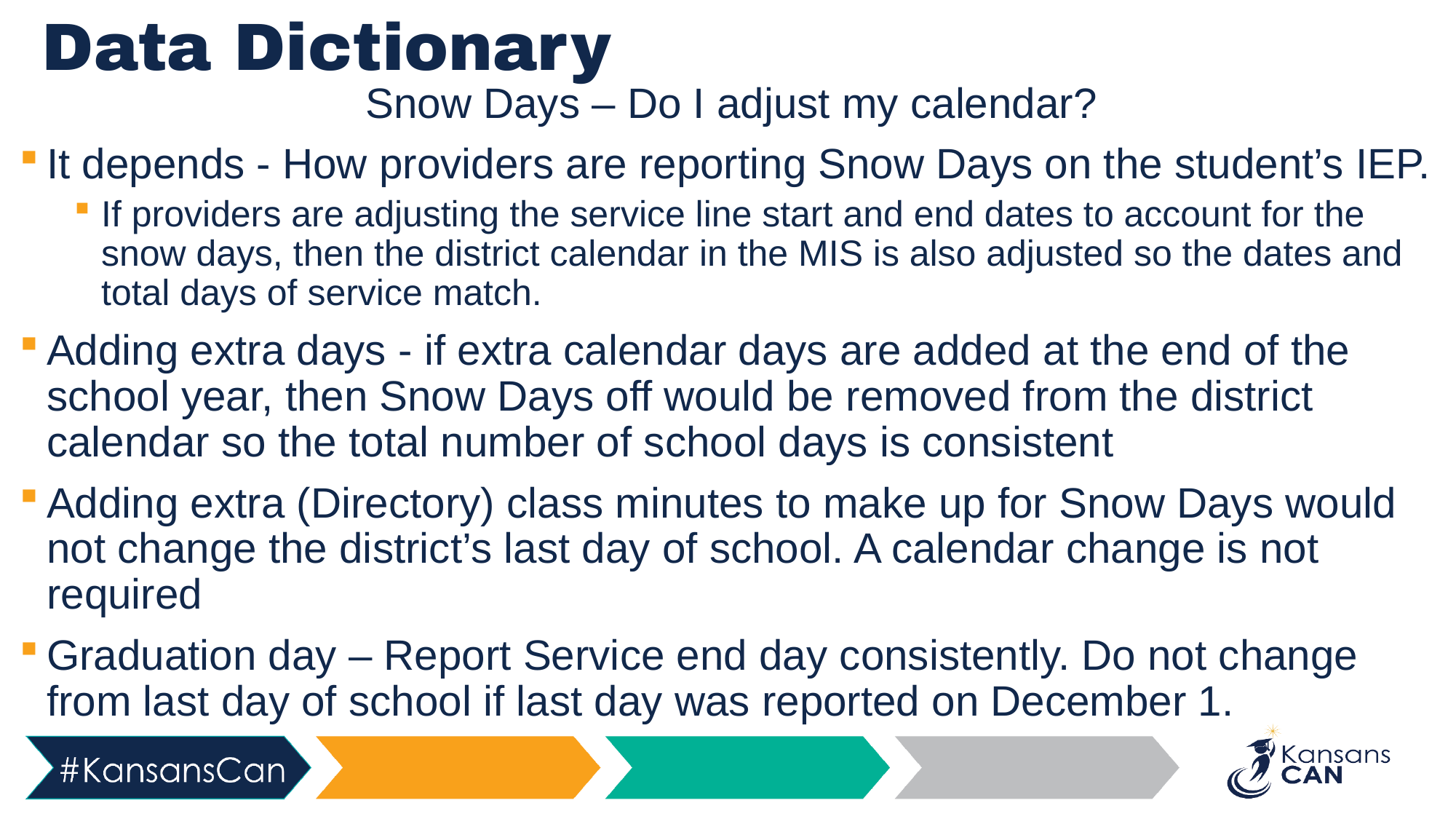

# Data Dictionary
Snow Days – Do I adjust my calendar?
It depends - How providers are reporting Snow Days on the student’s IEP.
If providers are adjusting the service line start and end dates to account for the snow days, then the district calendar in the MIS is also adjusted so the dates and total days of service match.
Adding extra days - if extra calendar days are added at the end of the school year, then Snow Days off would be removed from the district calendar so the total number of school days is consistent
Adding extra (Directory) class minutes to make up for Snow Days would not change the district’s last day of school. A calendar change is not required
Graduation day – Report Service end day consistently. Do not change from last day of school if last day was reported on December 1.